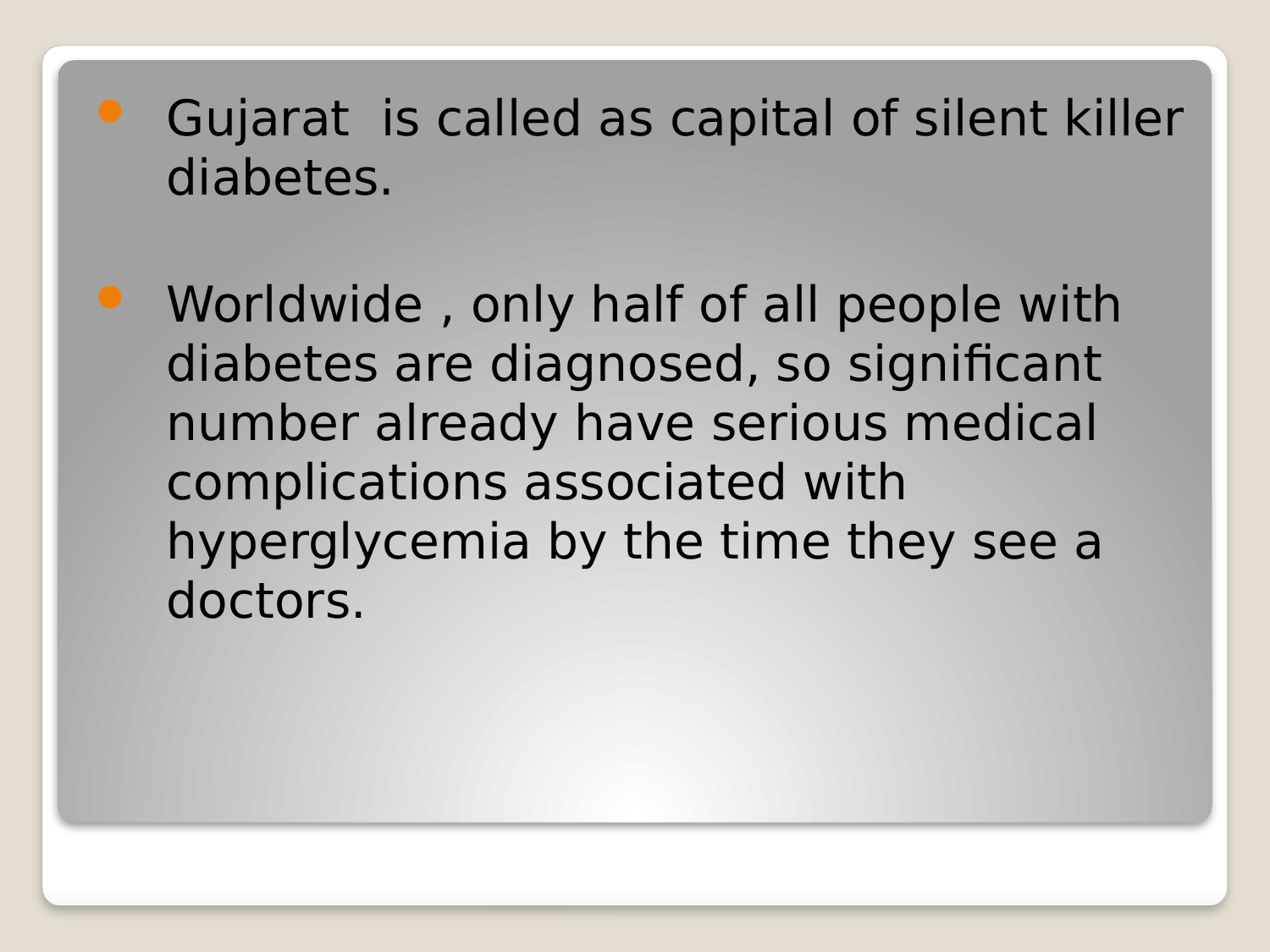

Gujarat  is called as capital of silent killer diabetes.

Worldwide , only half of all people with diabetes are diagnosed, so significant number already have serious medical complications associated with hyperglycemia by the time they see a doctors.